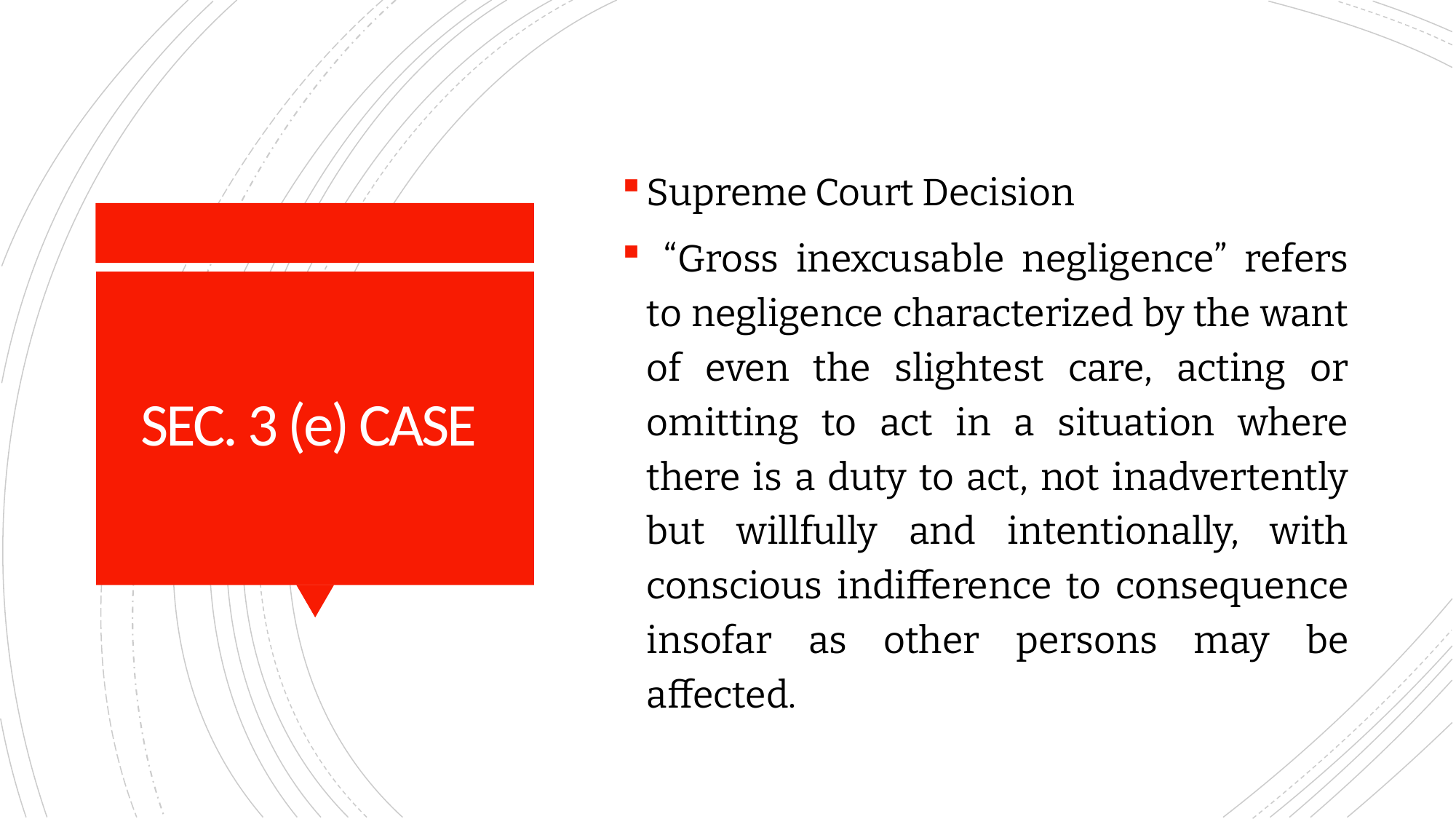

Supreme Court Decision
 “Gross inexcusable negligence” refers to negligence characterized by the want of even the slightest care, acting or omitting to act in a situation where there is a duty to act, not inadvertently but willfully and intentionally, with conscious indifference to consequence insofar as other persons may be affected.

# SEC. 3 (e) CASE